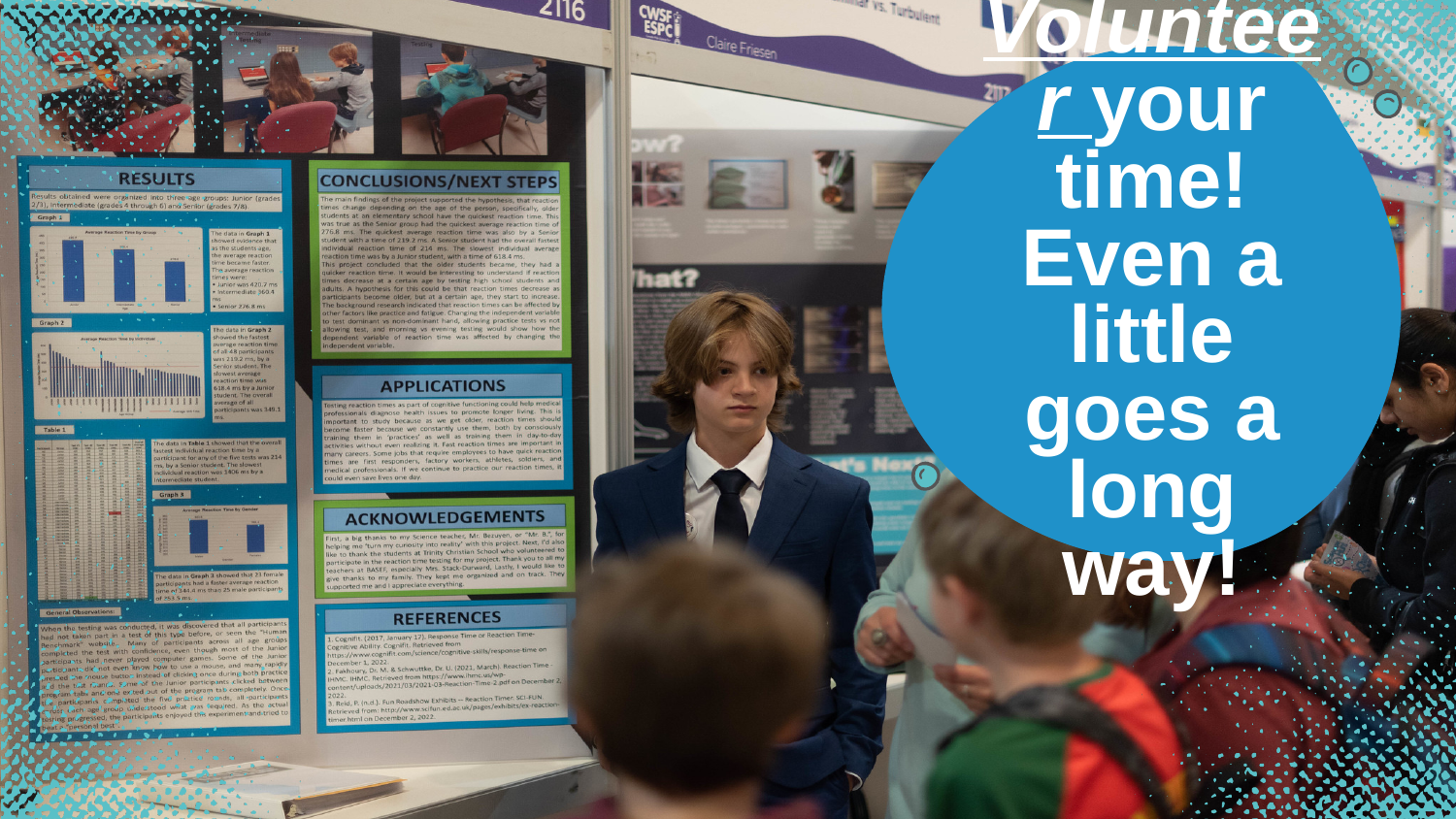

# Volunteer your time! Even a little goes a long way!